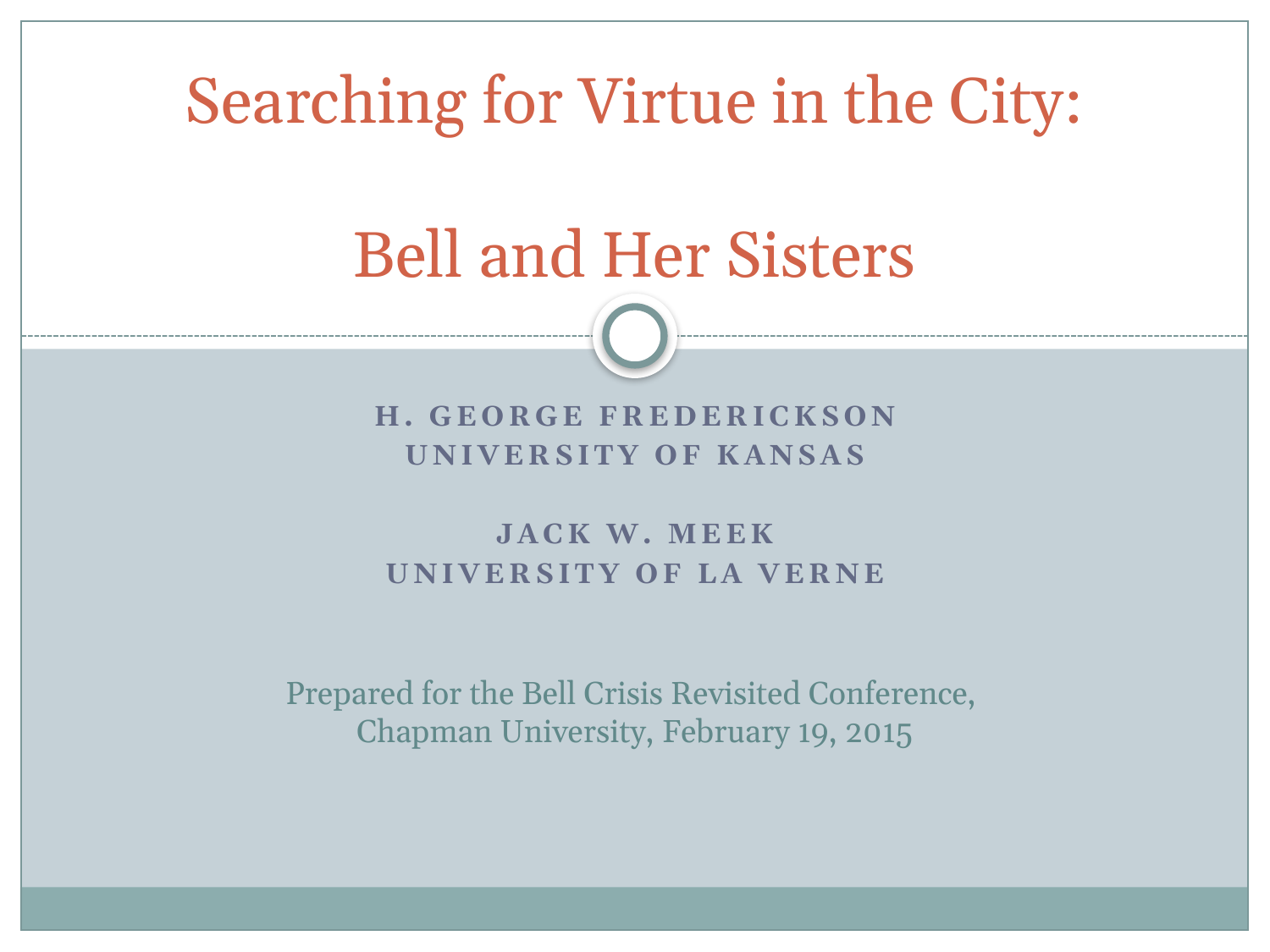

# Searching for Virtue in the City: Bell and Her Sisters
H. George Frederickson
University of Kansas

Jack W. Meek
University of La Verne
Prepared for the Bell Crisis Revisited Conference,
Chapman University, February 19, 2015